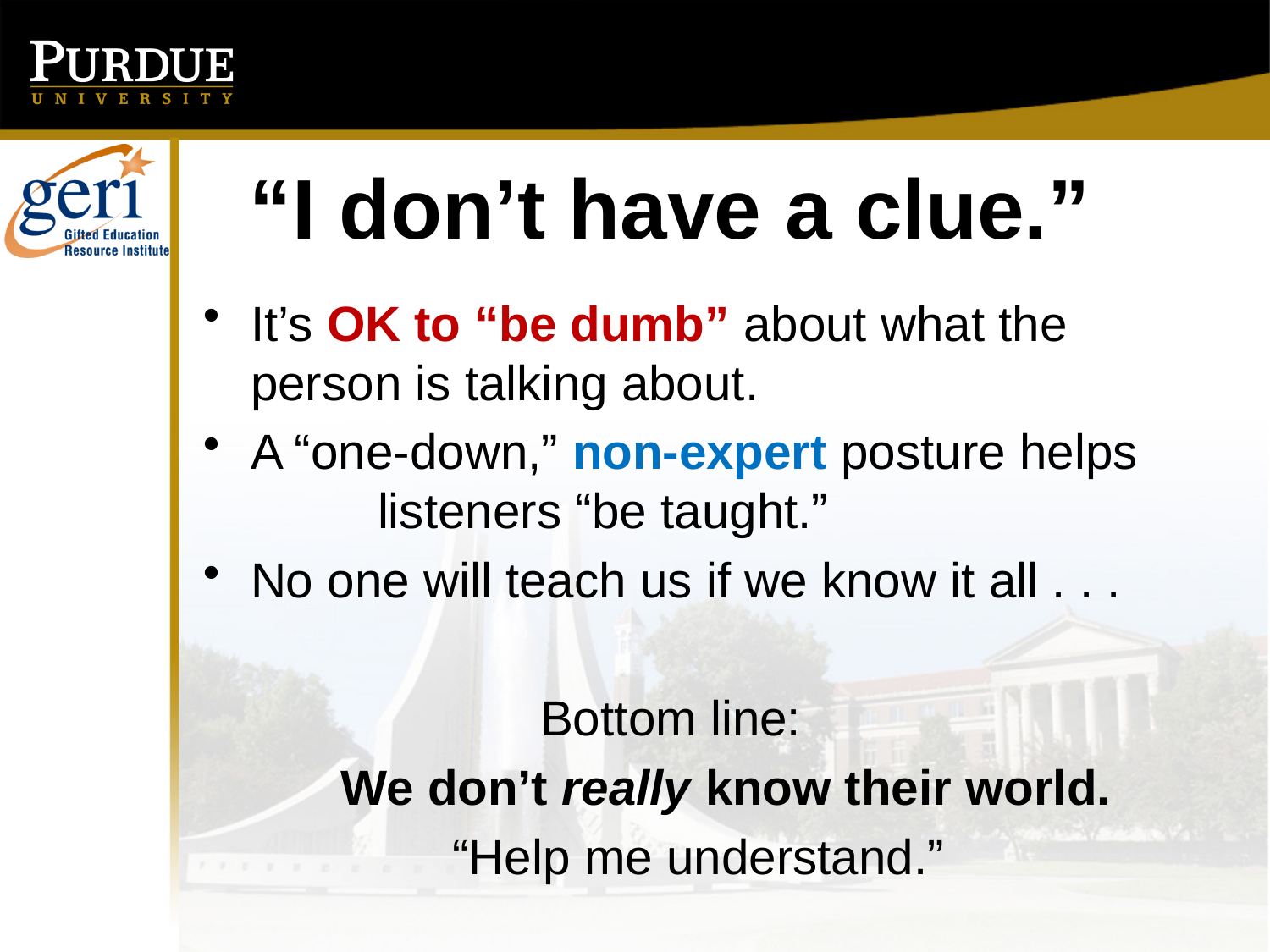

# “I don’t have a clue.”
It’s OK to “be dumb” about what the 	person is talking about.
A “one-down,” non-expert posture helps 	listeners “be taught.”
No one will teach us if we know it all . . .

Bottom line:
    We don’t really know their world.
“Help me understand.”